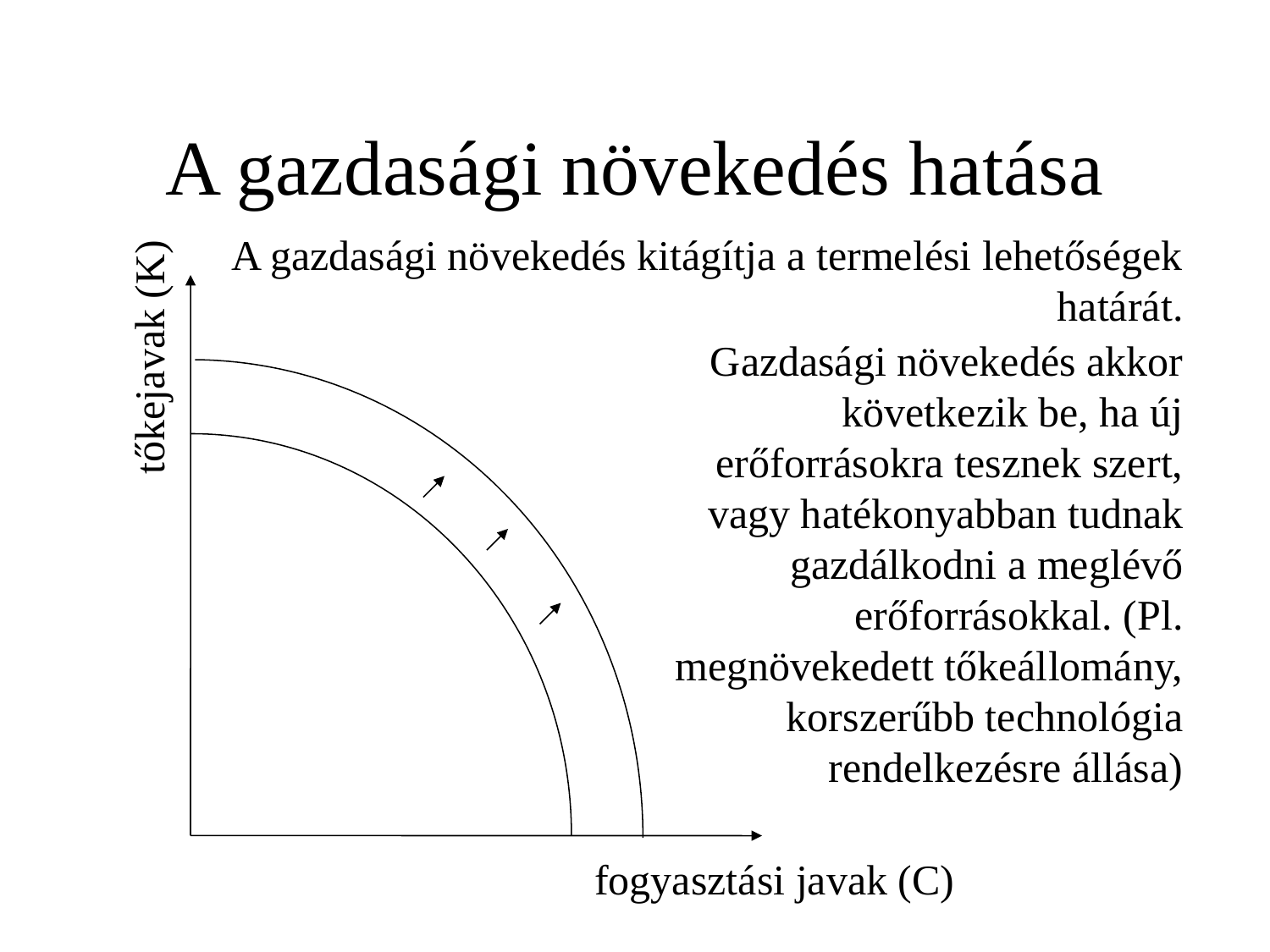

# A gazdasági növekedés hatása
A gazdasági növekedés kitágítja a termelési lehetőségek határát.

tőkejavak (K)
Gazdasági növekedés akkor következik be, ha új erőforrásokra tesznek szert, vagy hatékonyabban tudnak gazdálkodni a meglévő erőforrásokkal. (Pl. megnövekedett tőkeállomány, korszerűbb technológia rendelkezésre állása)

fogyasztási javak (C)